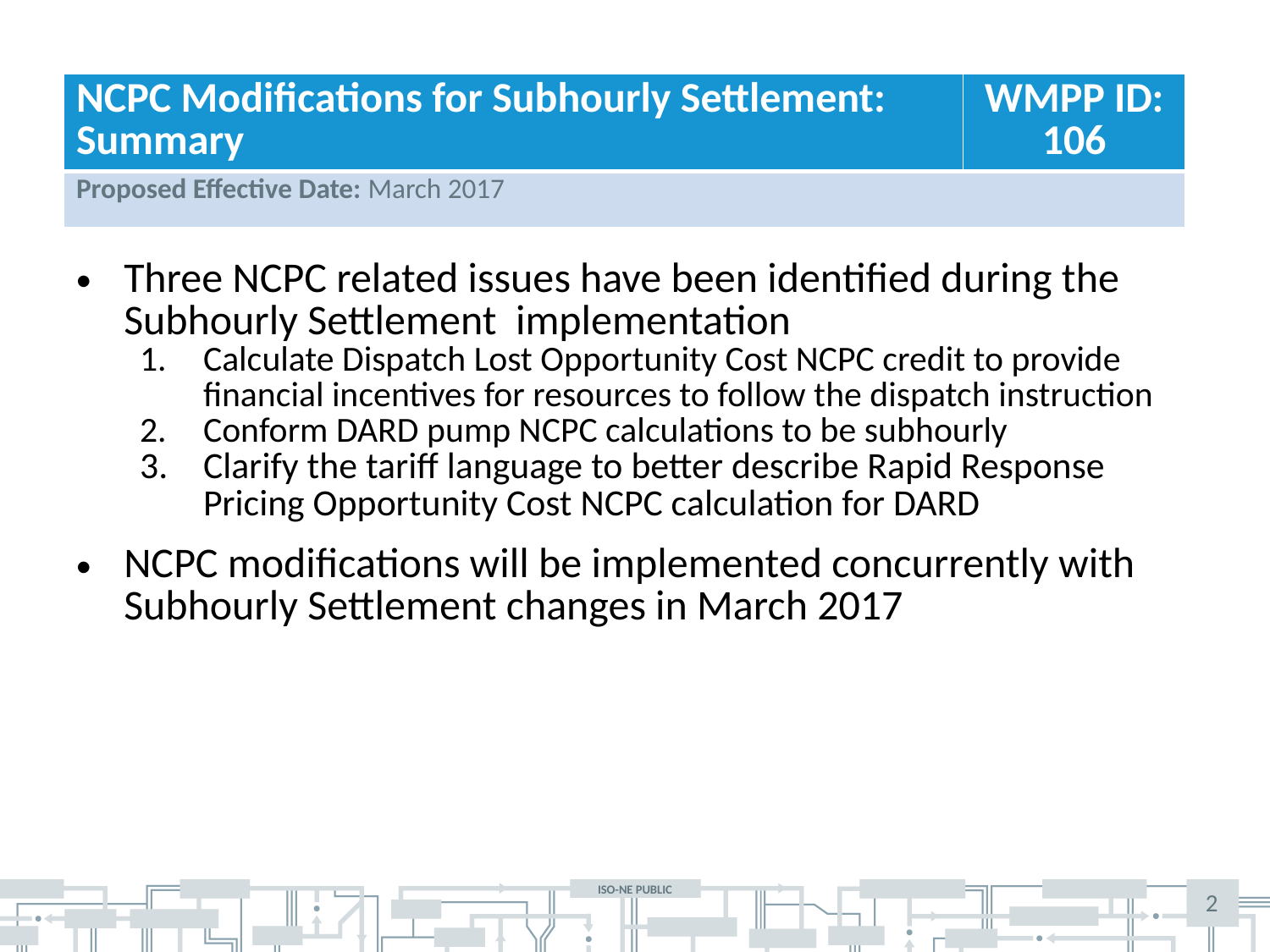

| NCPC Modifications for Subhourly Settlement: Summary | WMPP ID: 106 |
| --- | --- |
| Proposed Effective Date: March 2017 |  |

Three NCPC related issues have been identified during the Subhourly Settlement  implementation
Calculate Dispatch Lost Opportunity Cost NCPC credit to provide financial incentives for resources to follow the dispatch instruction
Conform DARD pump NCPC calculations to be subhourly
Clarify the tariff language to better describe Rapid Response Pricing Opportunity Cost NCPC calculation for DARD
NCPC modifications will be implemented concurrently with Subhourly Settlement changes in March 2017
2